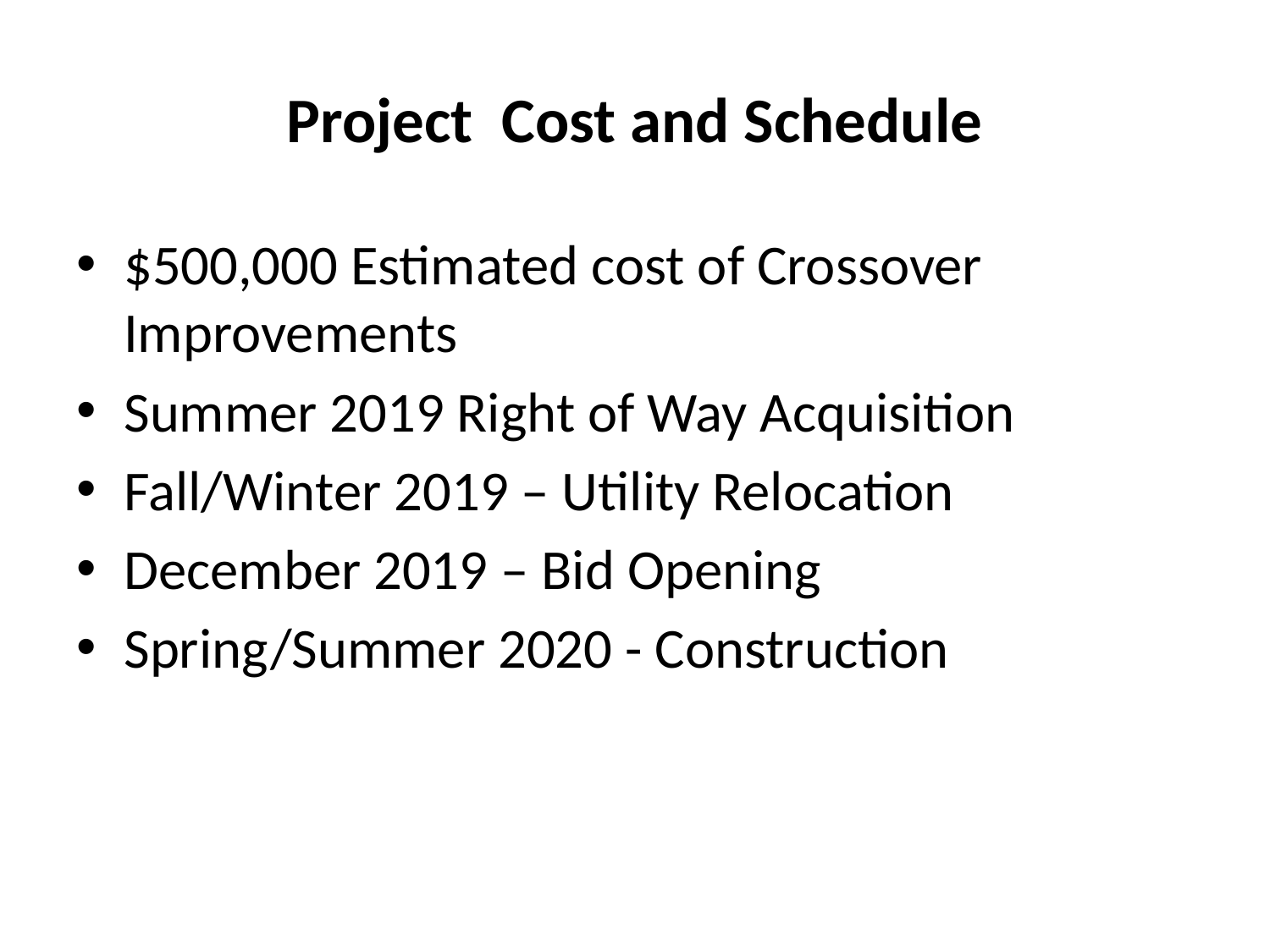

# Project  Cost and Schedule
$500,000 Estimated cost of Crossover Improvements
Summer 2019 Right of Way Acquisition
Fall/Winter 2019 – Utility Relocation
December 2019 – Bid Opening
Spring/Summer 2020 - Construction